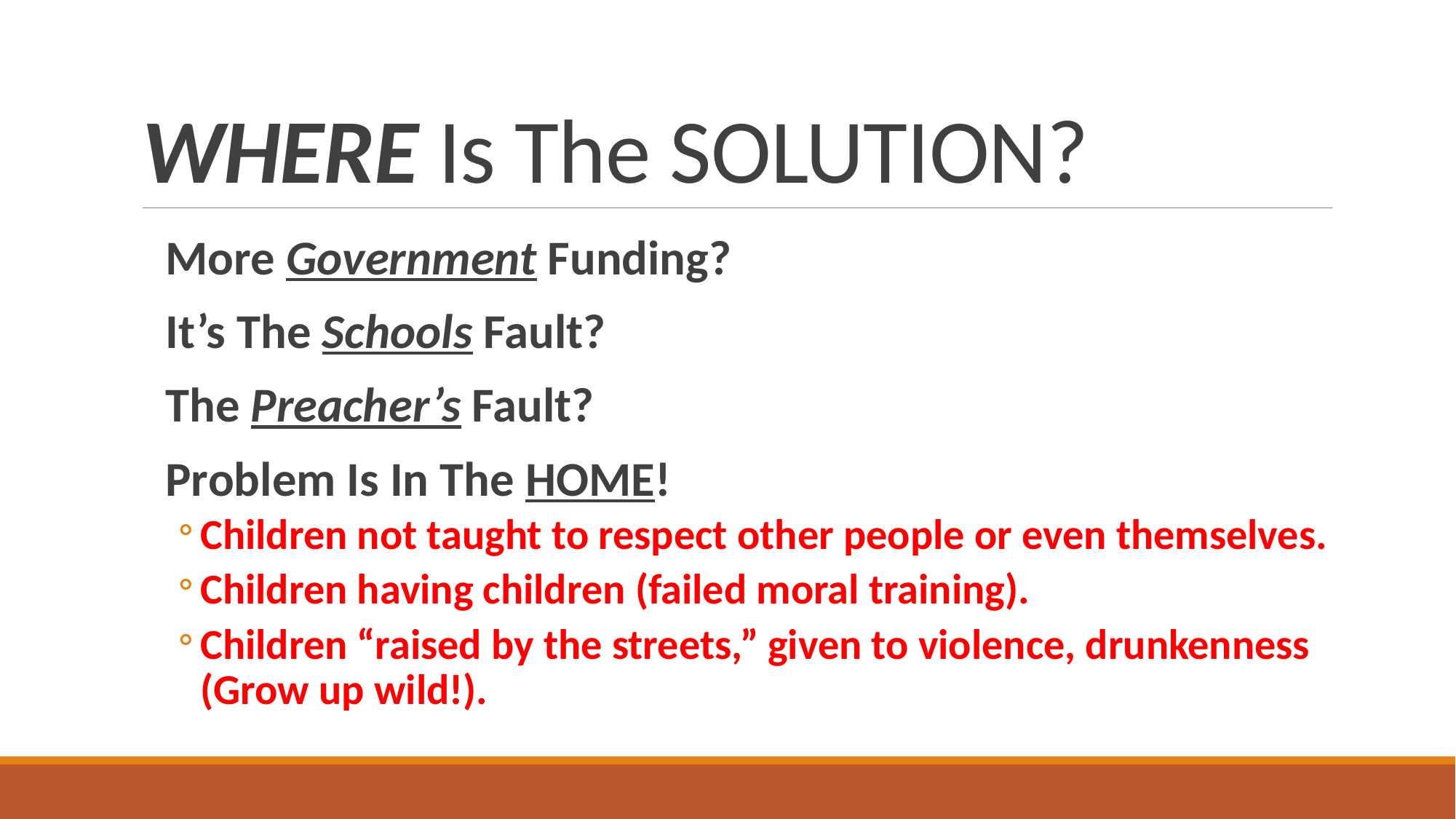

# WHERE Is The SOLUTION?
More Government Funding?
It’s The Schools Fault?
The Preacher’s Fault?
Problem Is In The HOME!
Children not taught to respect other people or even themselves.
Children having children (failed moral training).
Children “raised by the streets,” given to violence, drunkenness (Grow up wild!).